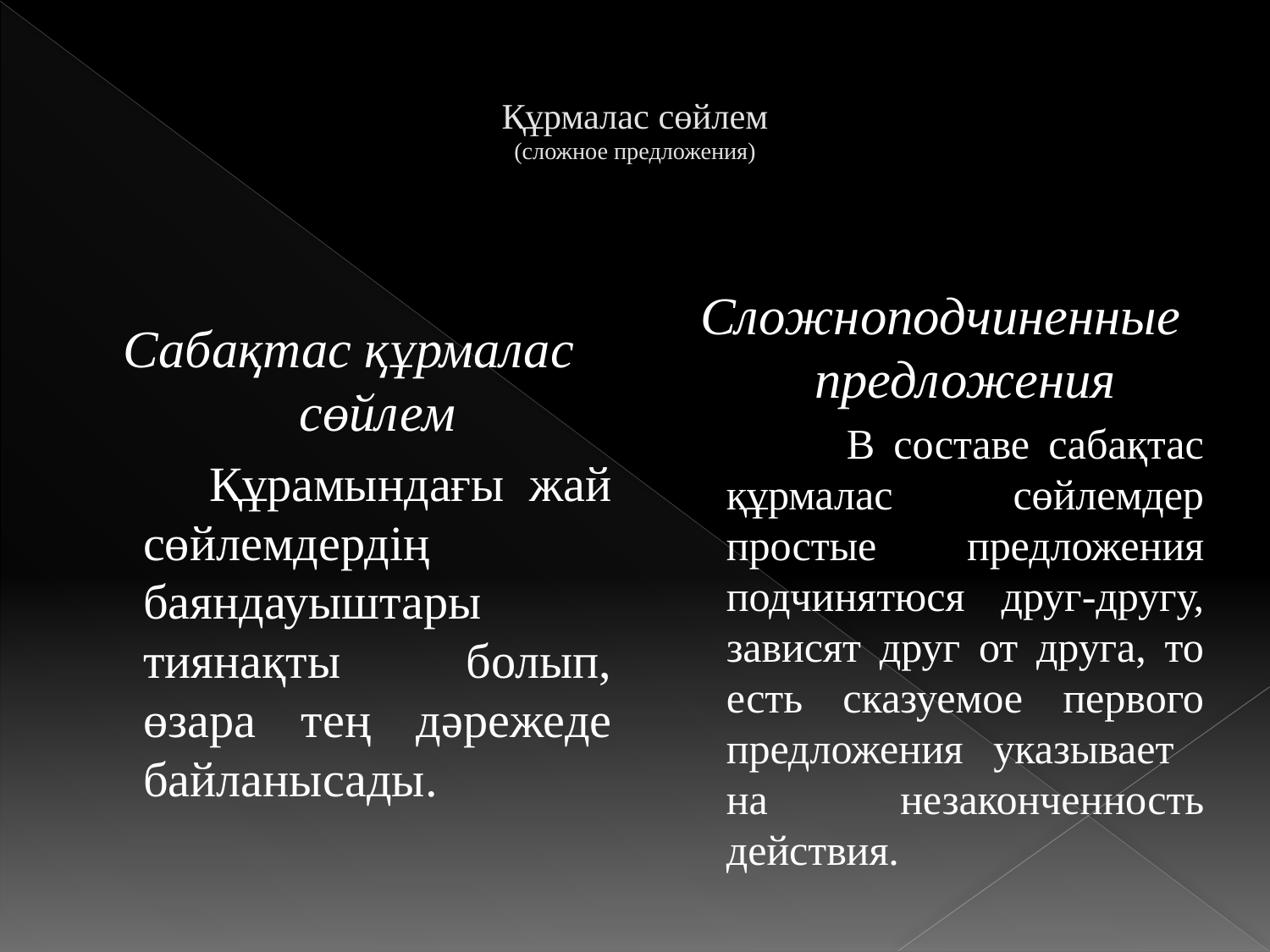

# Құрмалас сөйлем (сложное предложения)

Сабақтас құрмалас сөйлем
     Құрамындағы жай сөйлемдердің баяндауыштары тиянақты болып, өзара тең дәрежеде байланысады.

Сложноподчиненные предложения
         В составе сабақтас құрмалас сөйлемдер простые предложения подчинятюся друг-другу, зависят друг от друга, то есть сказуемое первого предложения указывает  на незаконченность действия.